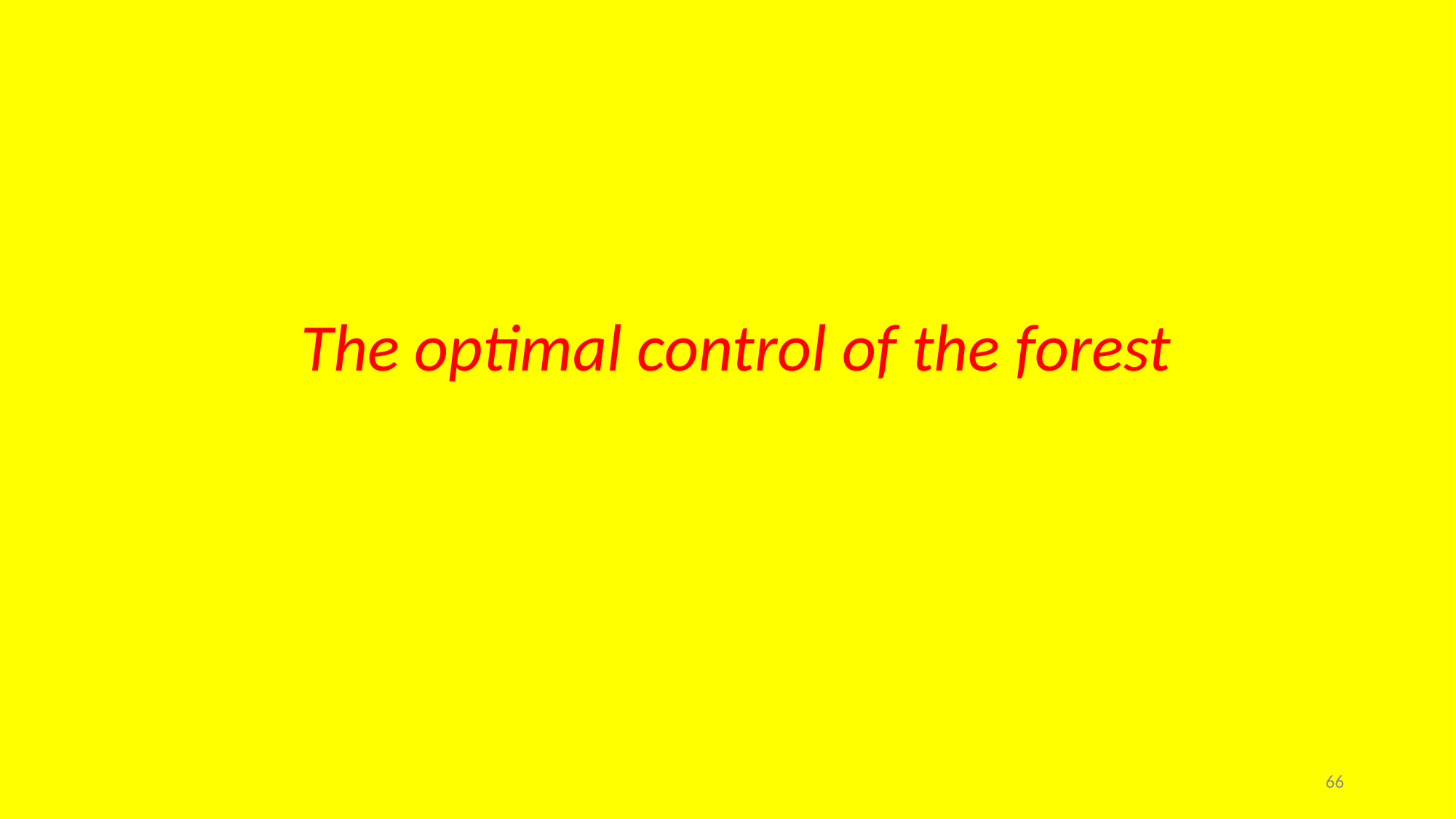

# The optimal control of the forest
66